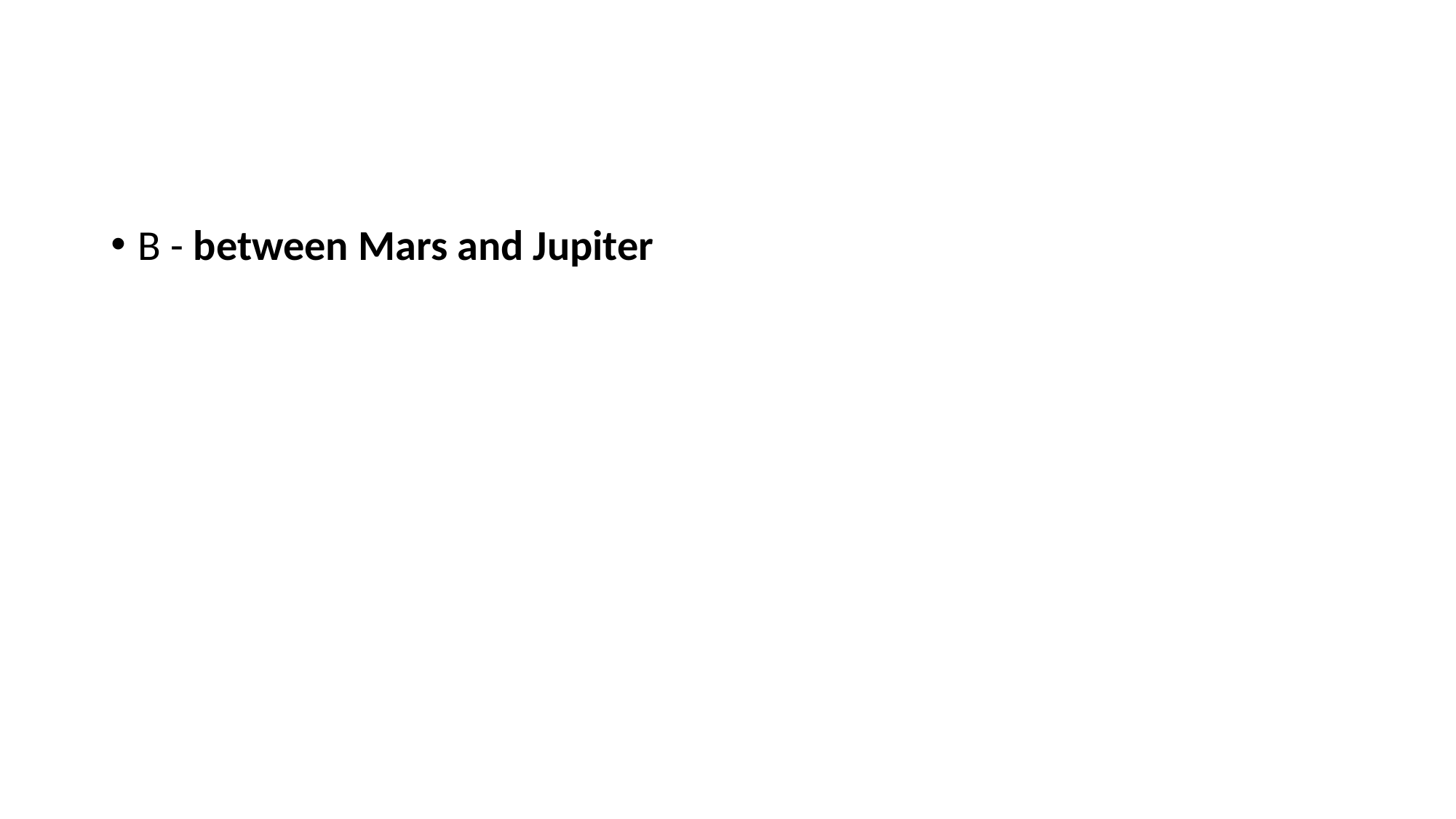

#
B - between Mars and Jupiter